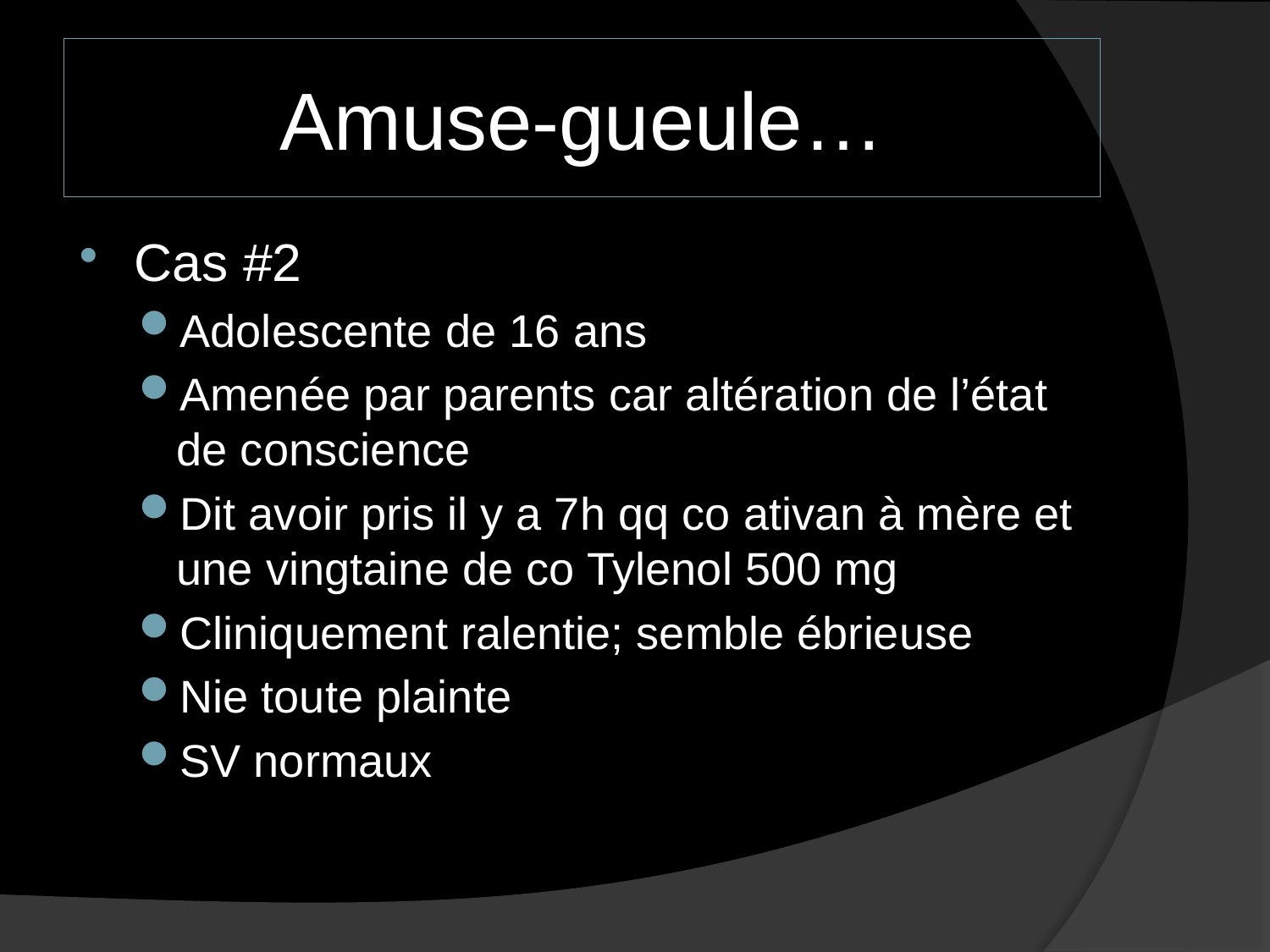

# Amuse-gueule…
Cas #2
Adolescente de 16 ans
Amenée par parents car altération de l’état de conscience
Dit avoir pris il y a 7h qq co ativan à mère et une vingtaine de co Tylenol 500 mg
Cliniquement ralentie; semble ébrieuse
Nie toute plainte
SV normaux